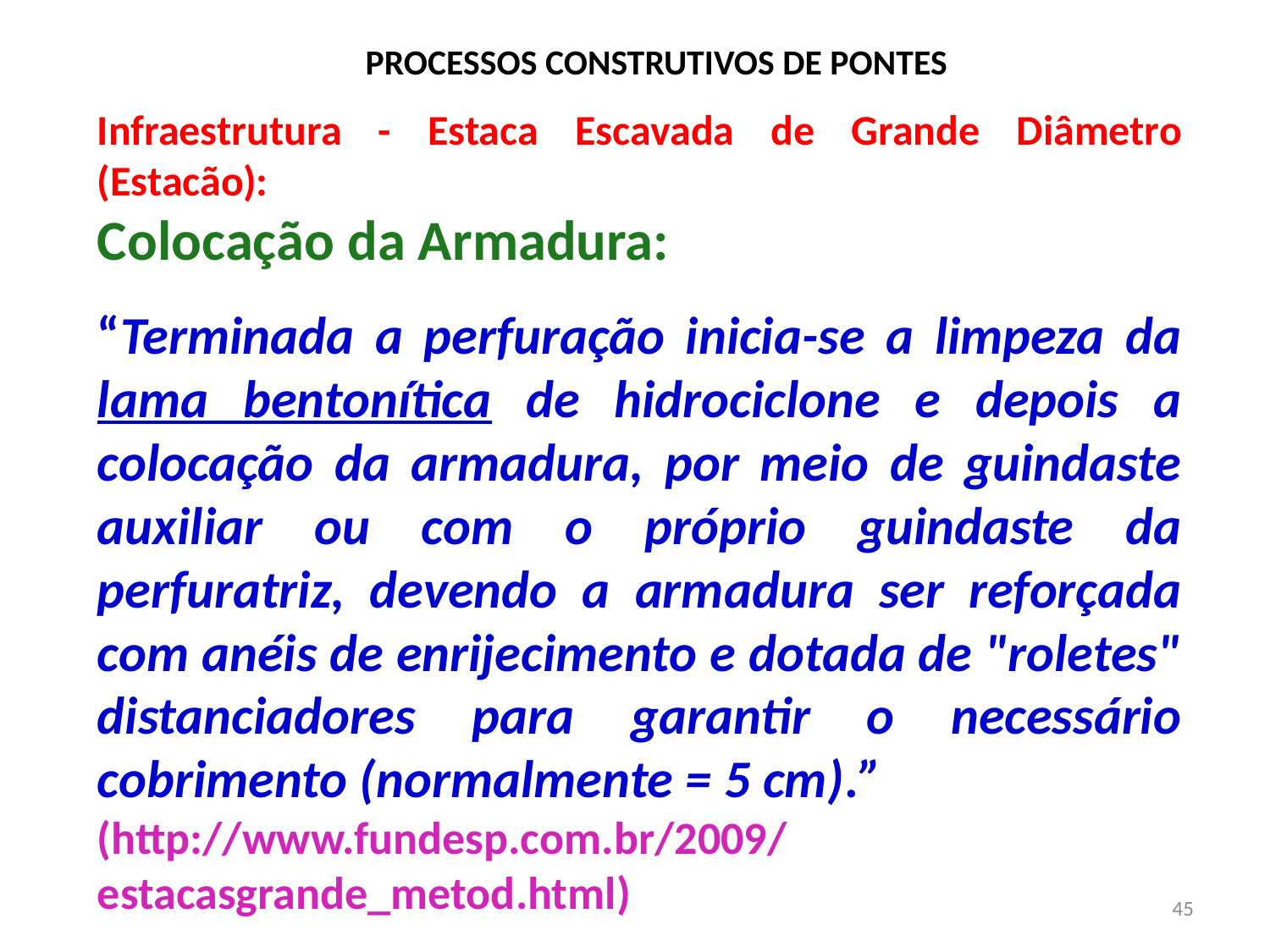

# PROCESSOS CONSTRUTIVOS DE PONTES
Infraestrutura - Estaca Escavada de Grande Diâmetro (Estacão):
Colocação da Armadura:

“Terminada a perfuração inicia-se a limpeza da lama bentonítica de hidrociclone e depois a colocação da armadura, por meio de guindaste auxiliar ou com o próprio guindaste da perfuratriz, devendo a armadura ser reforçada com anéis de enrijecimento e dotada de "roletes" distanciadores para garantir o necessário cobrimento (normalmente = 5 cm).”
(http://www.fundesp.com.br/2009/estacasgrande_metod.html)
45